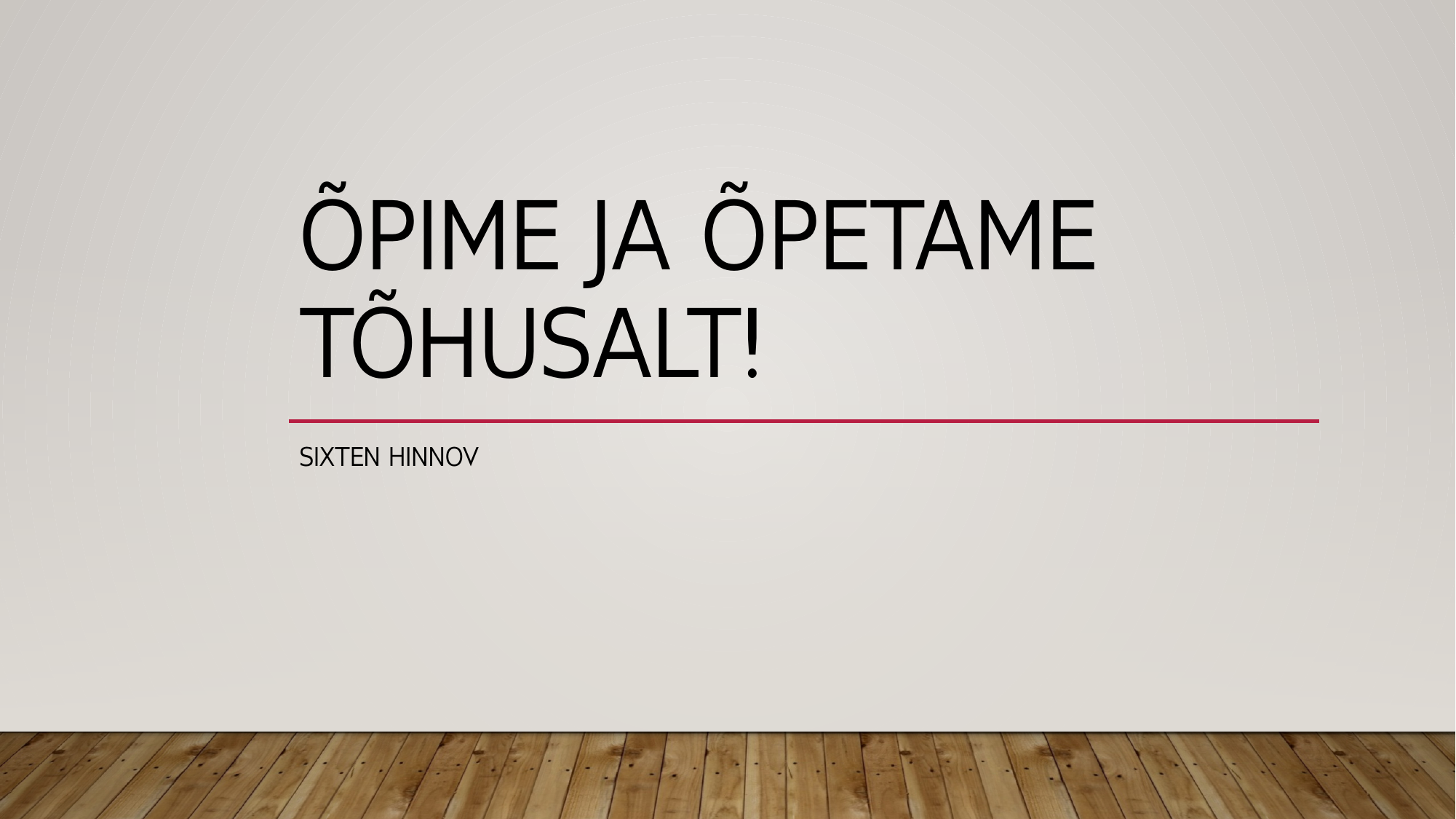

# ÕPIME JA ÕPETAME TÕHUSALT!
Sixten hinnov